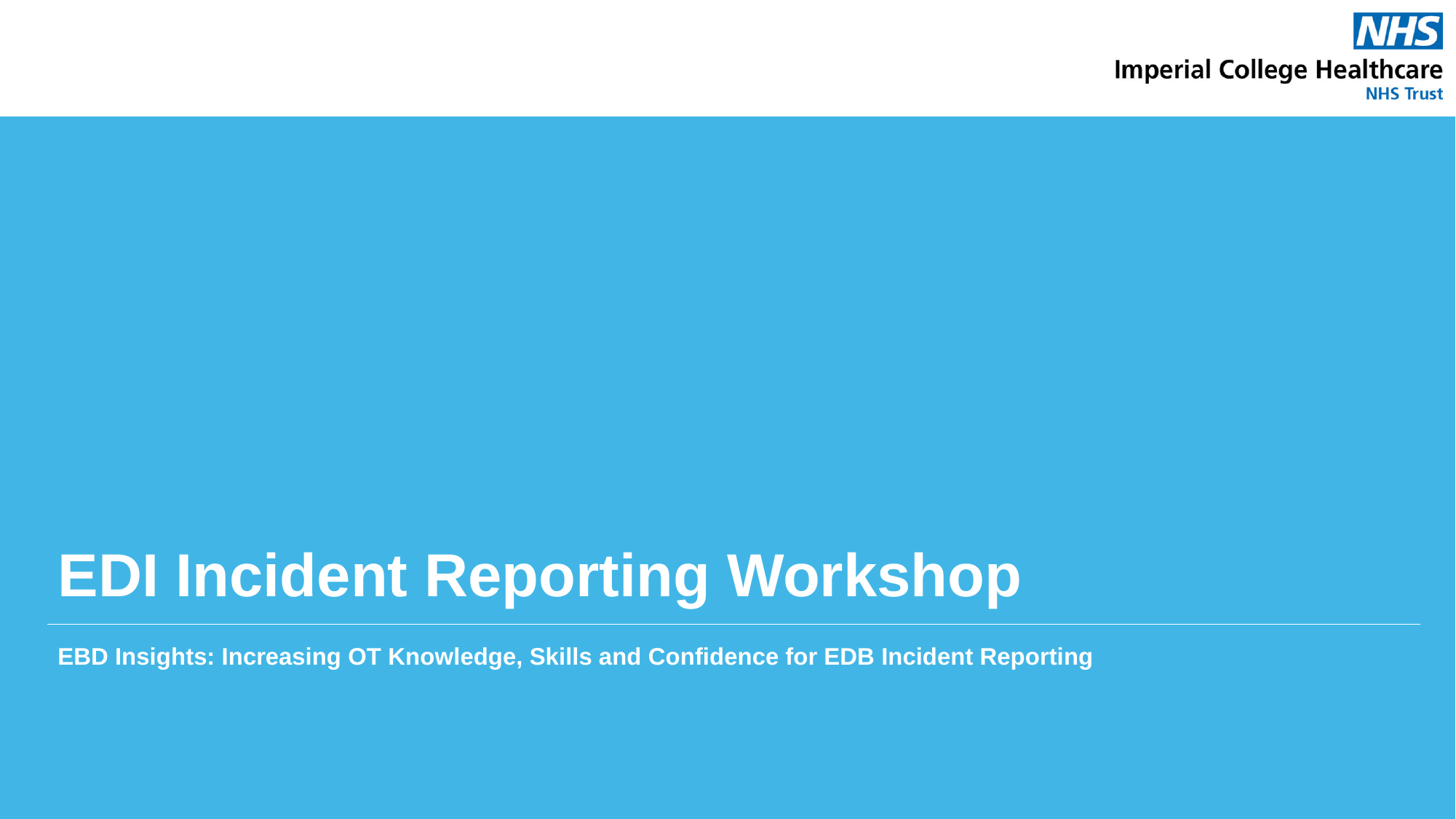

# EDI Incident Reporting Workshop
EBD Insights: Increasing OT Knowledge, Skills and Confidence for EDB Incident Reporting